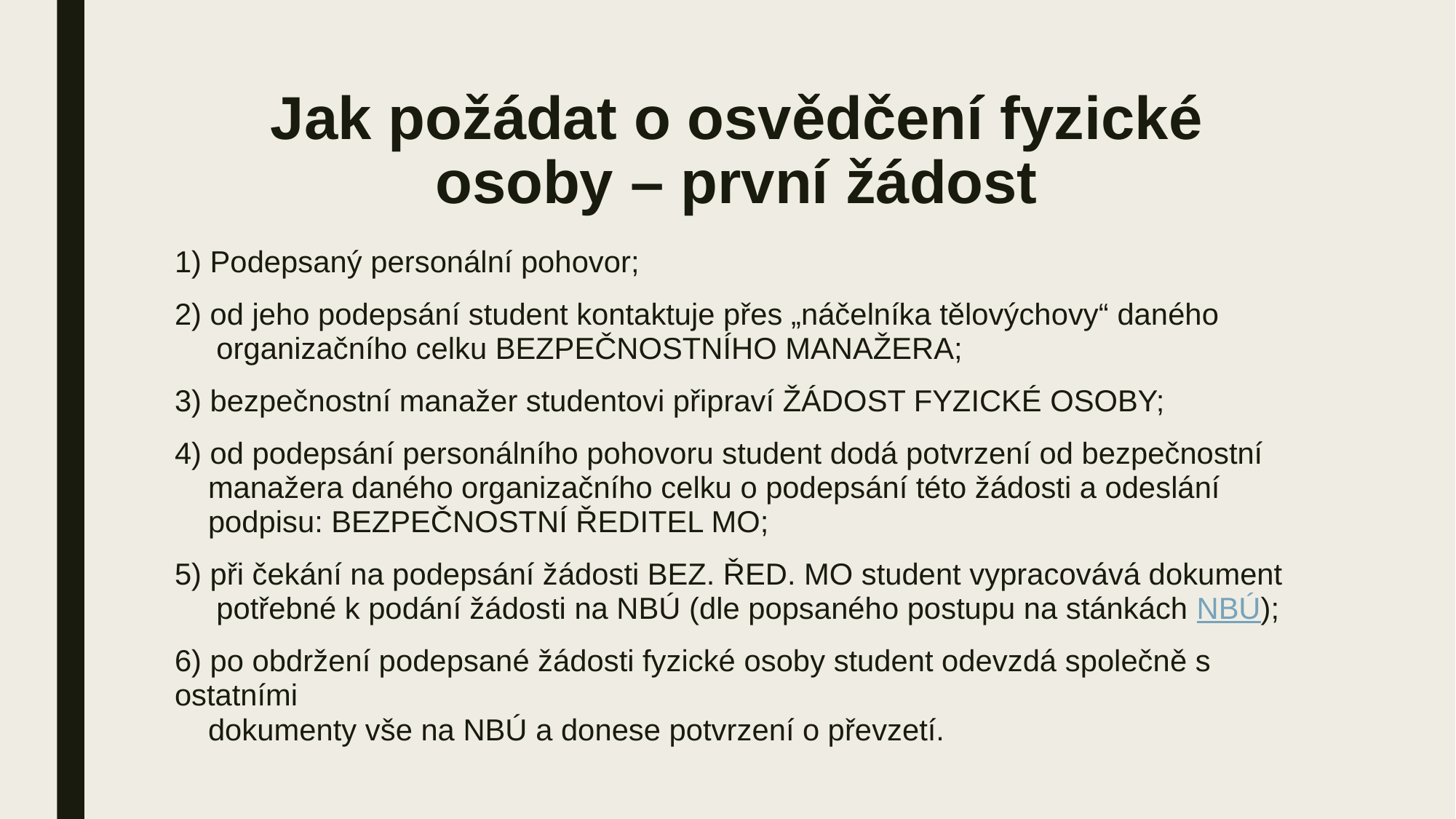

# Jak požádat o osvědčení fyzické osoby – první žádost
1) Podepsaný personální pohovor;
2) od jeho podepsání student kontaktuje přes „náčelníka tělovýchovy“ daného
     organizačního celku BEZPEČNOSTNÍHO MANAŽERA;
3) bezpečnostní manažer studentovi připraví ŽÁDOST FYZICKÉ OSOBY;
4) od podepsání personálního pohovoru student dodá potvrzení od bezpečnostní
    manažera daného organizačního celku o podepsání této žádosti a odeslání
    podpisu: BEZPEČNOSTNÍ ŘEDITEL MO;
5) při čekání na podepsání žádosti BEZ. ŘED. MO student vypracovává dokument
     potřebné k podání žádosti na NBÚ (dle popsaného postupu na stánkách NBÚ);
6) po obdržení podepsané žádosti fyzické osoby student odevzdá společně s ostatními
    dokumenty vše na NBÚ a donese potvrzení o převzetí.